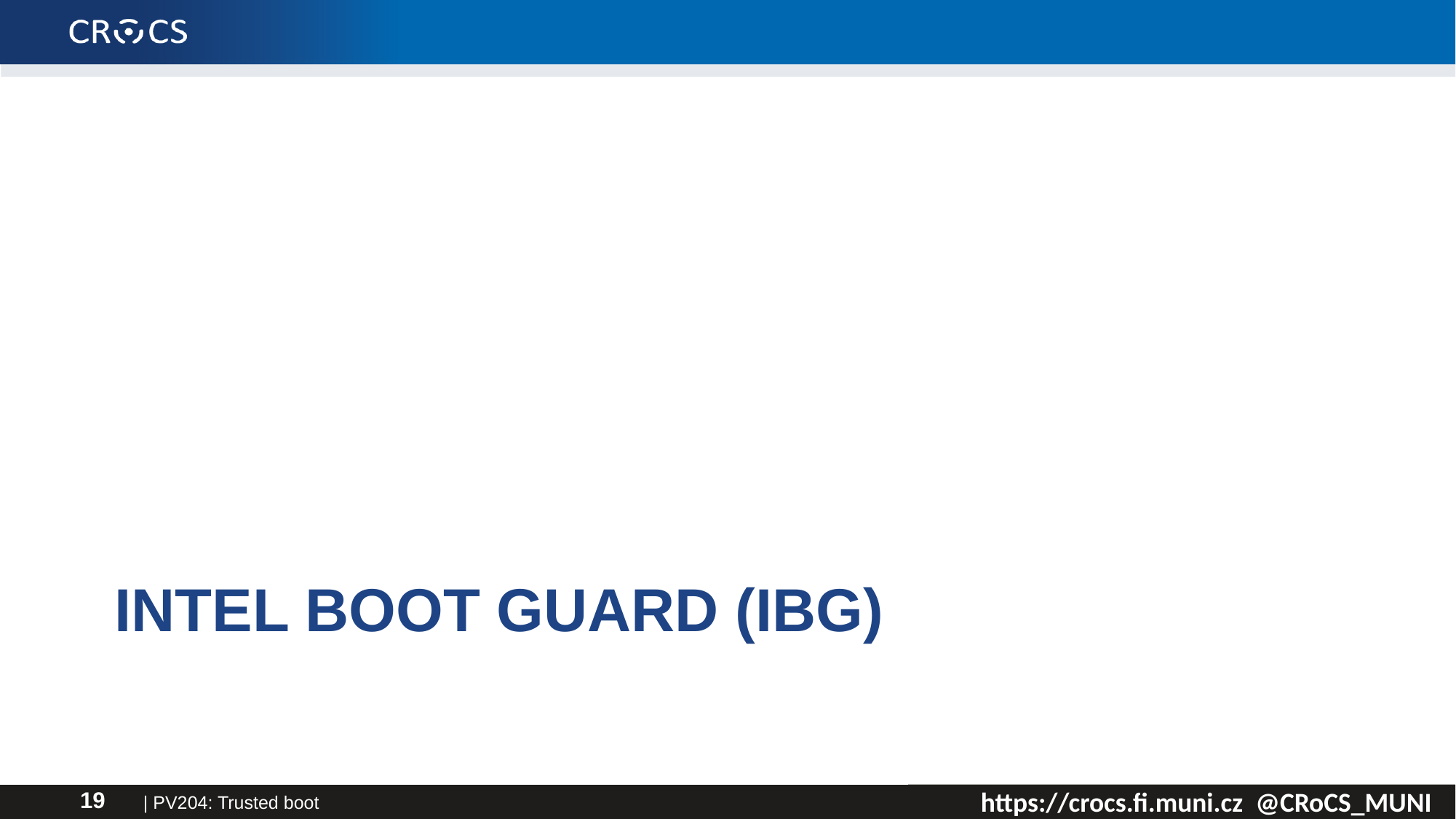

# Intel Boot Guard (IBG)
| PV204: Trusted boot
19